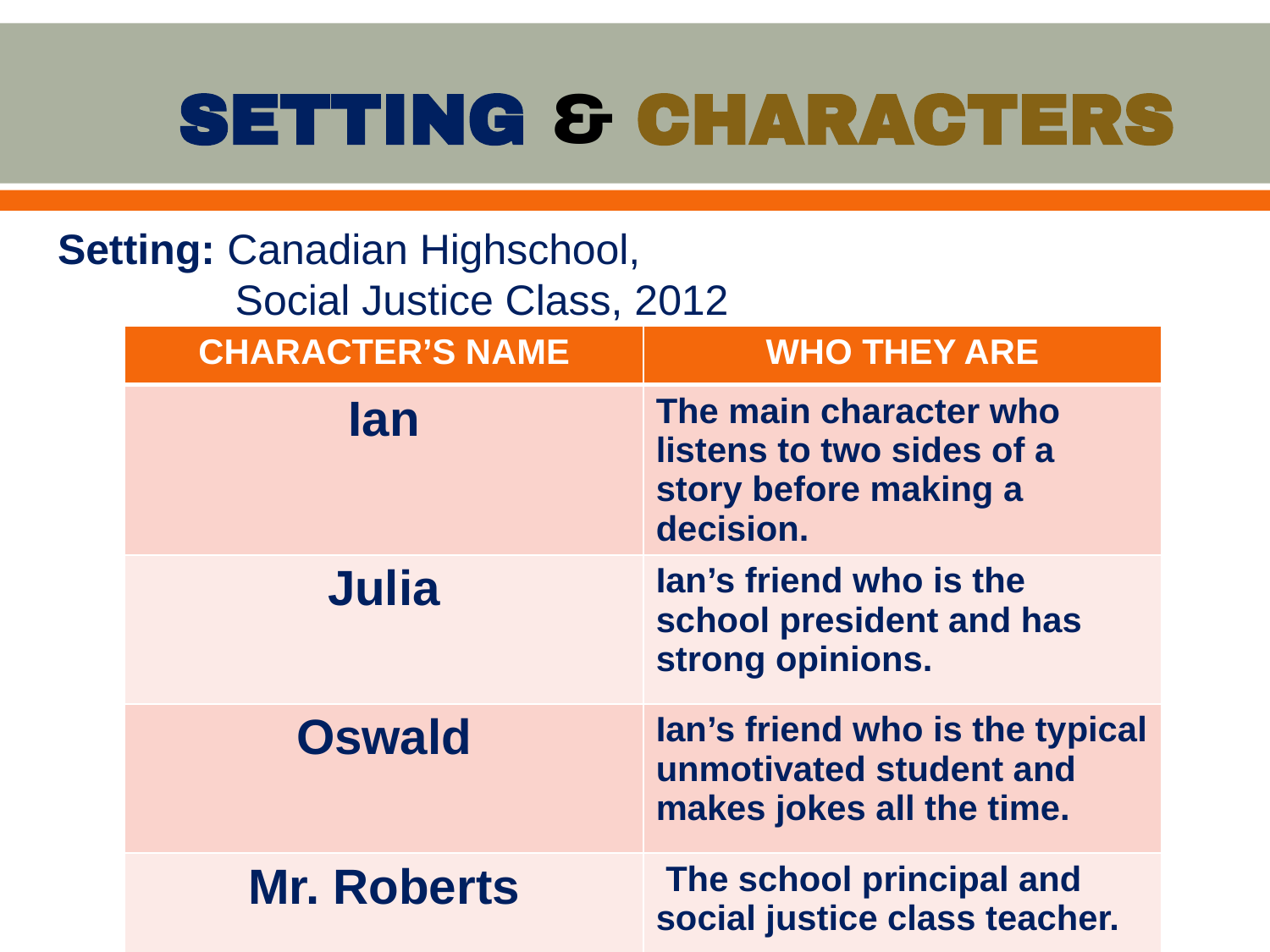

# SETTING & CHARACTERS
Setting: Canadian Highschool,
           Social Justice Class, 2012

| CHARACTER’S NAME | WHO THEY ARE |
| --- | --- |
| Ian | The main character who listens to two sides of a story before making a decision. |
| Julia | Ian’s friend who is the school president and has strong opinions. |
| Oswald | Ian’s friend who is the typical unmotivated student and makes jokes all the time. |
| Mr. Roberts | The school principal and social justice class teacher. |